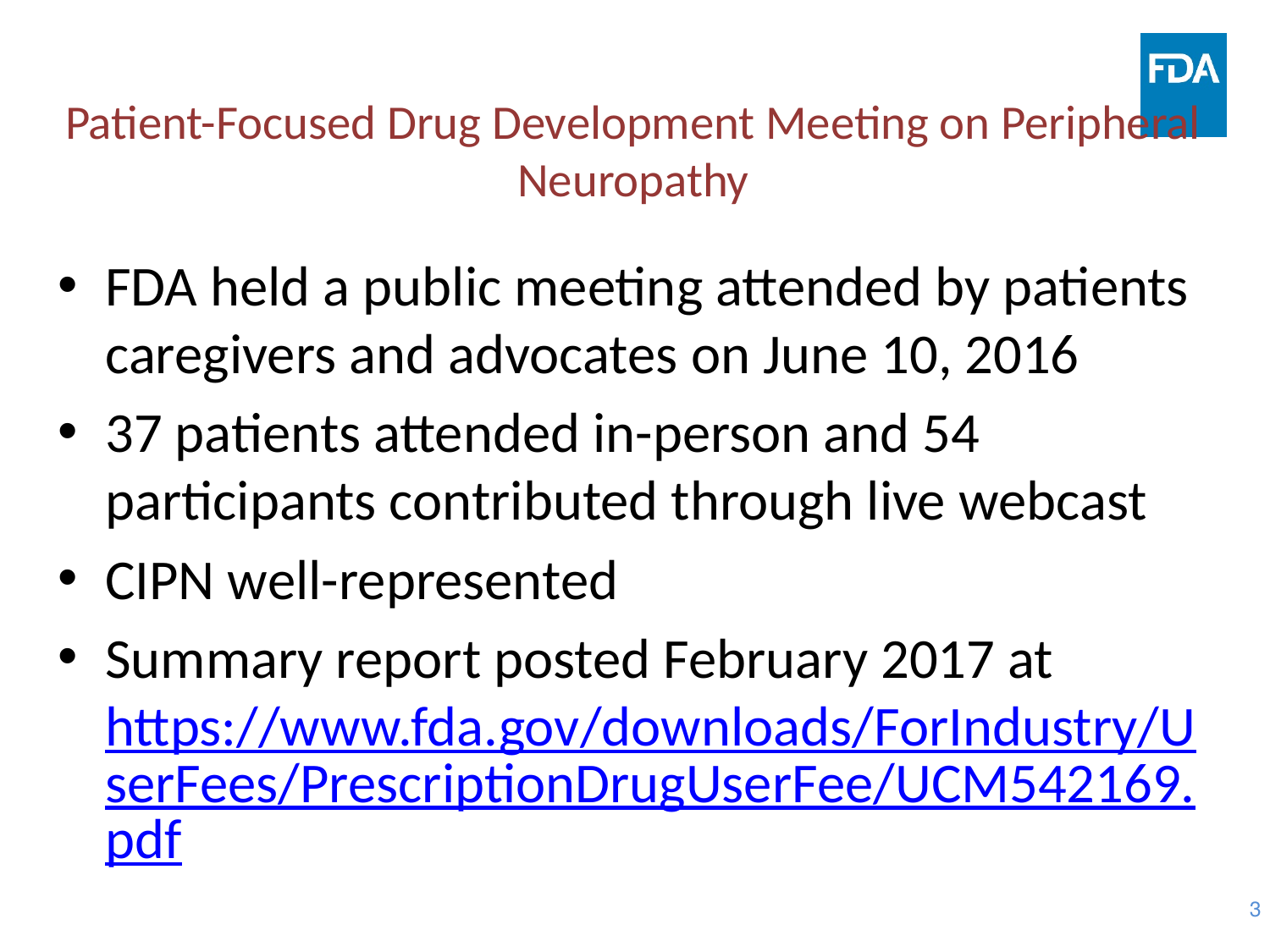

# Patient-Focused Drug Development Meeting on Peripheral Neuropathy
FDA held a public meeting attended by patients caregivers and advocates on June 10, 2016
37 patients attended in-person and 54 participants contributed through live webcast
CIPN well-represented
Summary report posted February 2017 at  https://www.fda.gov/downloads/ForIndustry/UserFees/PrescriptionDrugUserFee/UCM542169.pdf